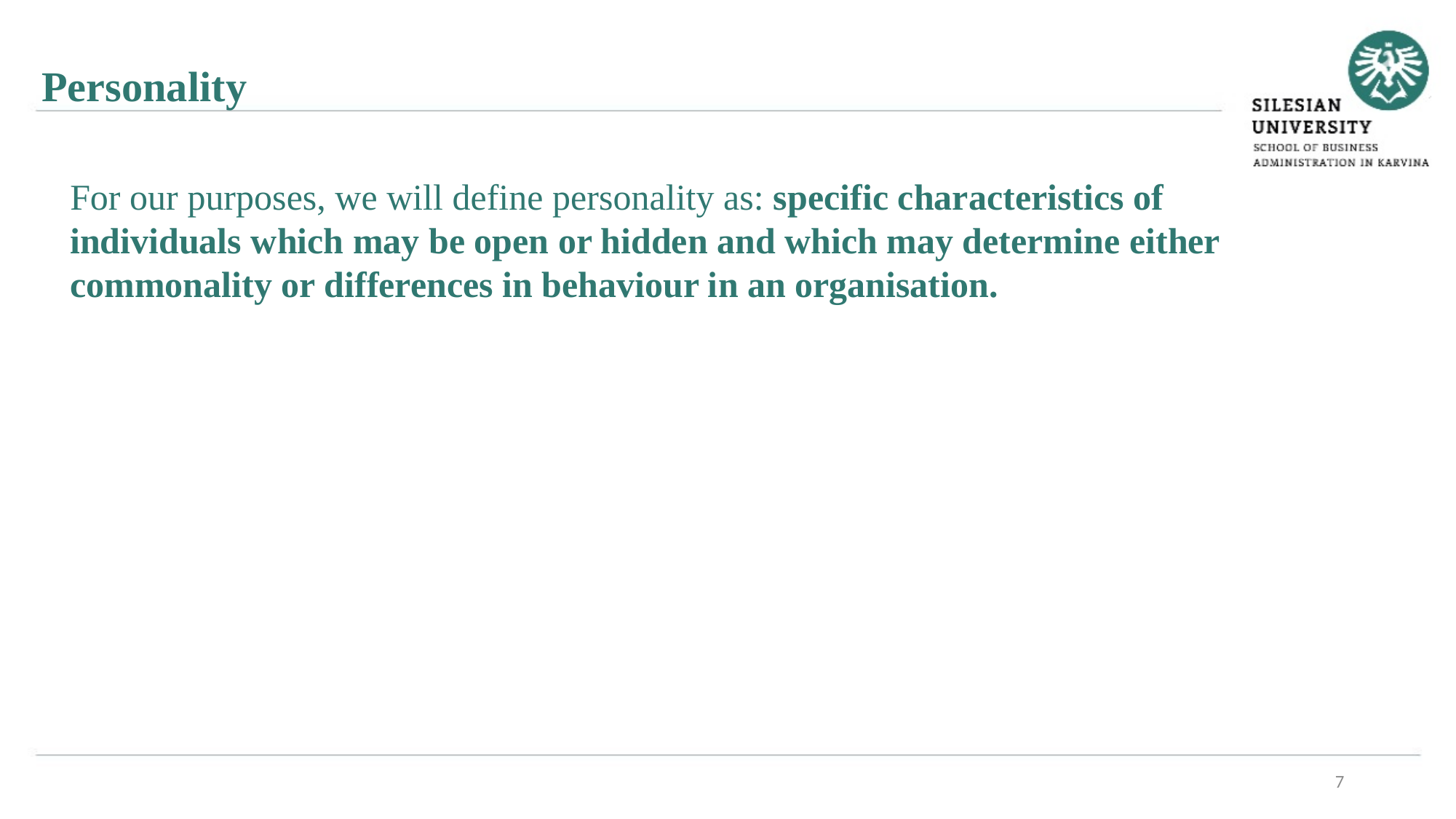

Personality

For our purposes, we will define personality as: specific characteristics of individuals which may be open or hidden and which may determine either commonality or differences in behaviour in an organisation.

7